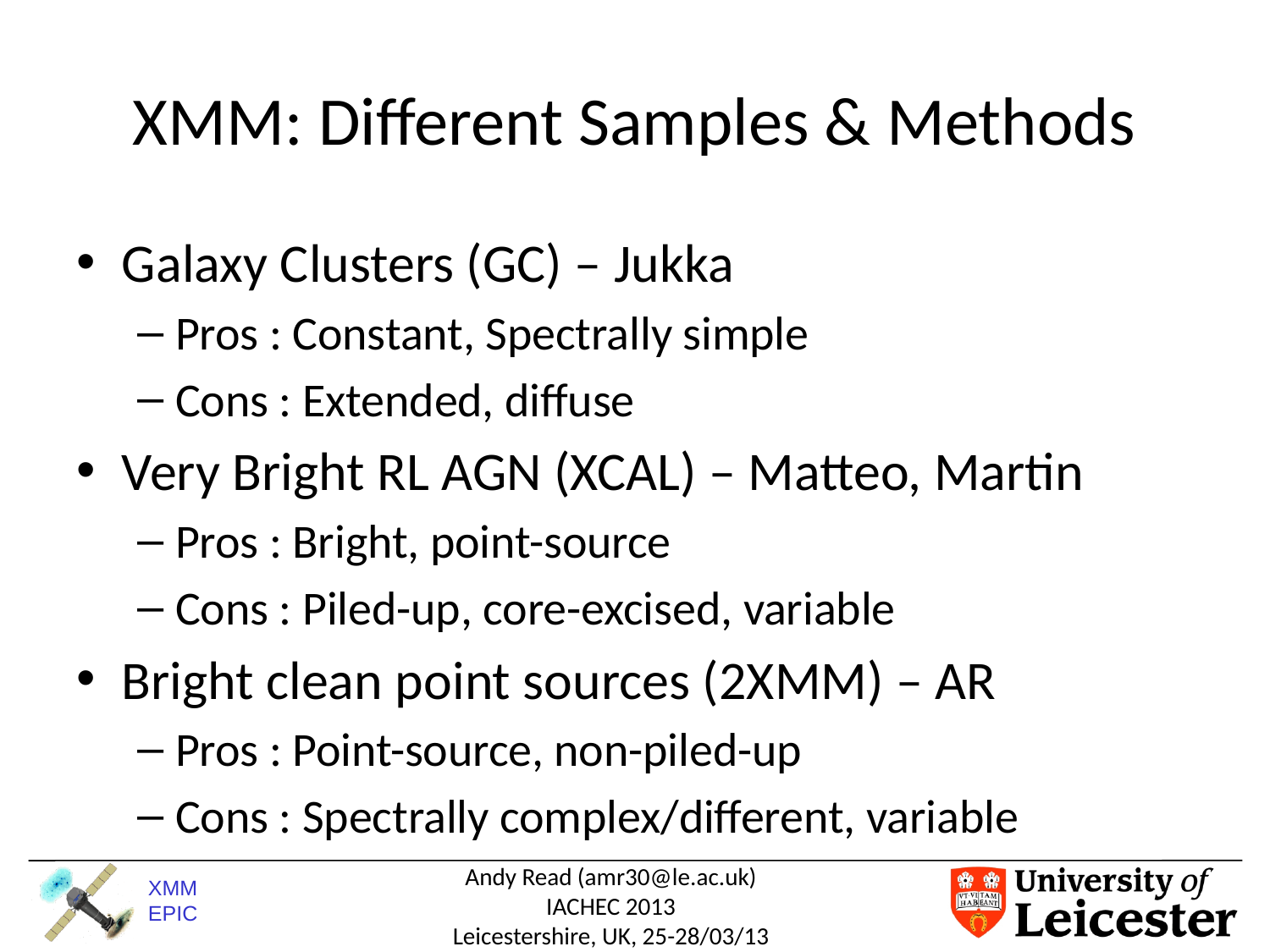

# XMM: Different Samples & Methods
Galaxy Clusters (GC) – Jukka
Pros : Constant, Spectrally simple
Cons : Extended, diffuse
Very Bright RL AGN (XCAL) – Matteo, Martin
Pros : Bright, point-source
Cons : Piled-up, core-excised, variable
Bright clean point sources (2XMM) – AR
Pros : Point-source, non-piled-up
Cons : Spectrally complex/different, variable